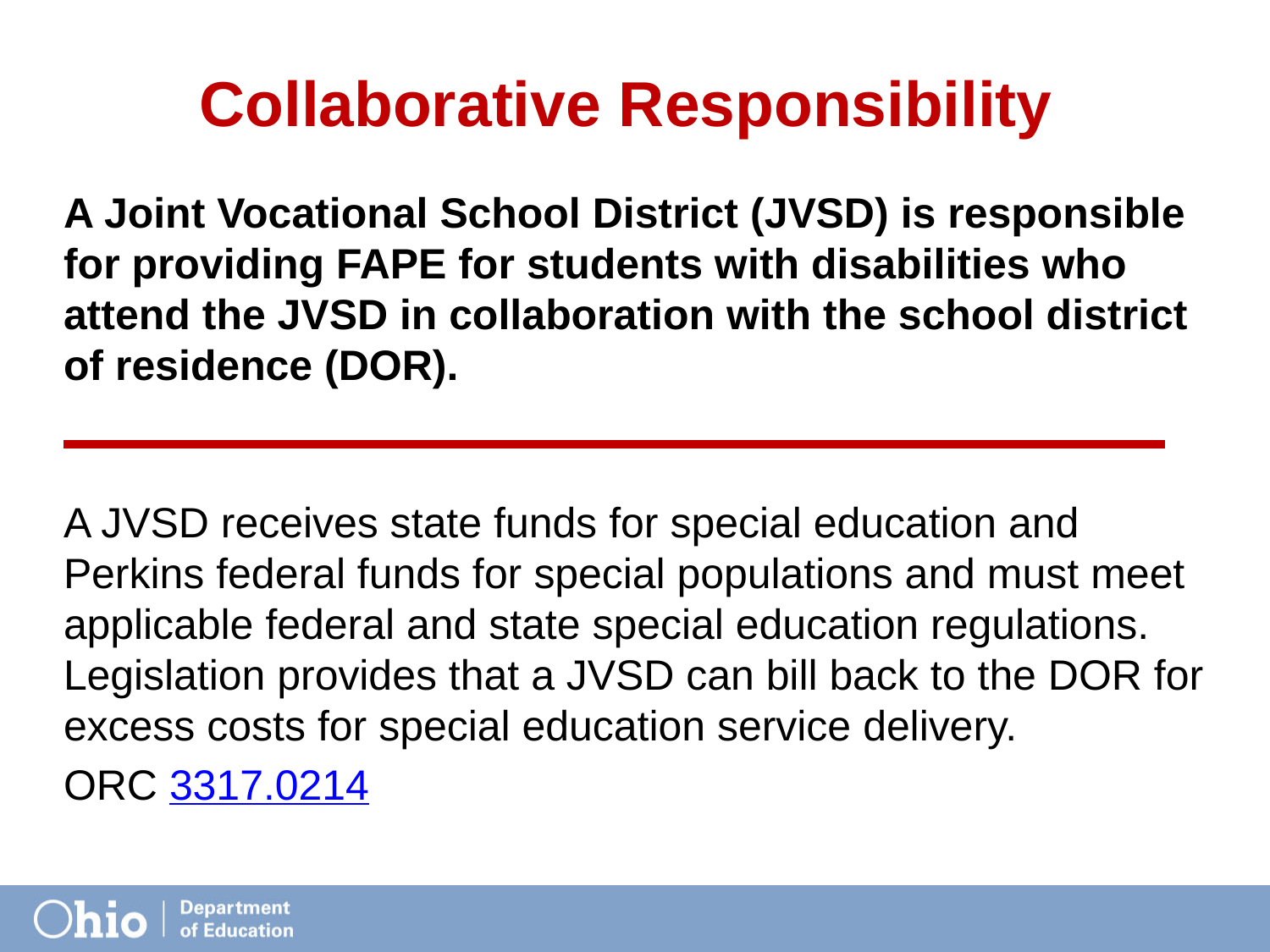

# Collaborative Responsibility
A Joint Vocational School District (JVSD) is responsible for providing FAPE for students with disabilities who attend the JVSD in collaboration with the school district of residence (DOR).

A JVSD receives state funds for special education and Perkins federal funds for special populations and must meet applicable federal and state special education regulations. Legislation provides that a JVSD can bill back to the DOR for excess costs for special education service delivery.
ORC 3317.0214